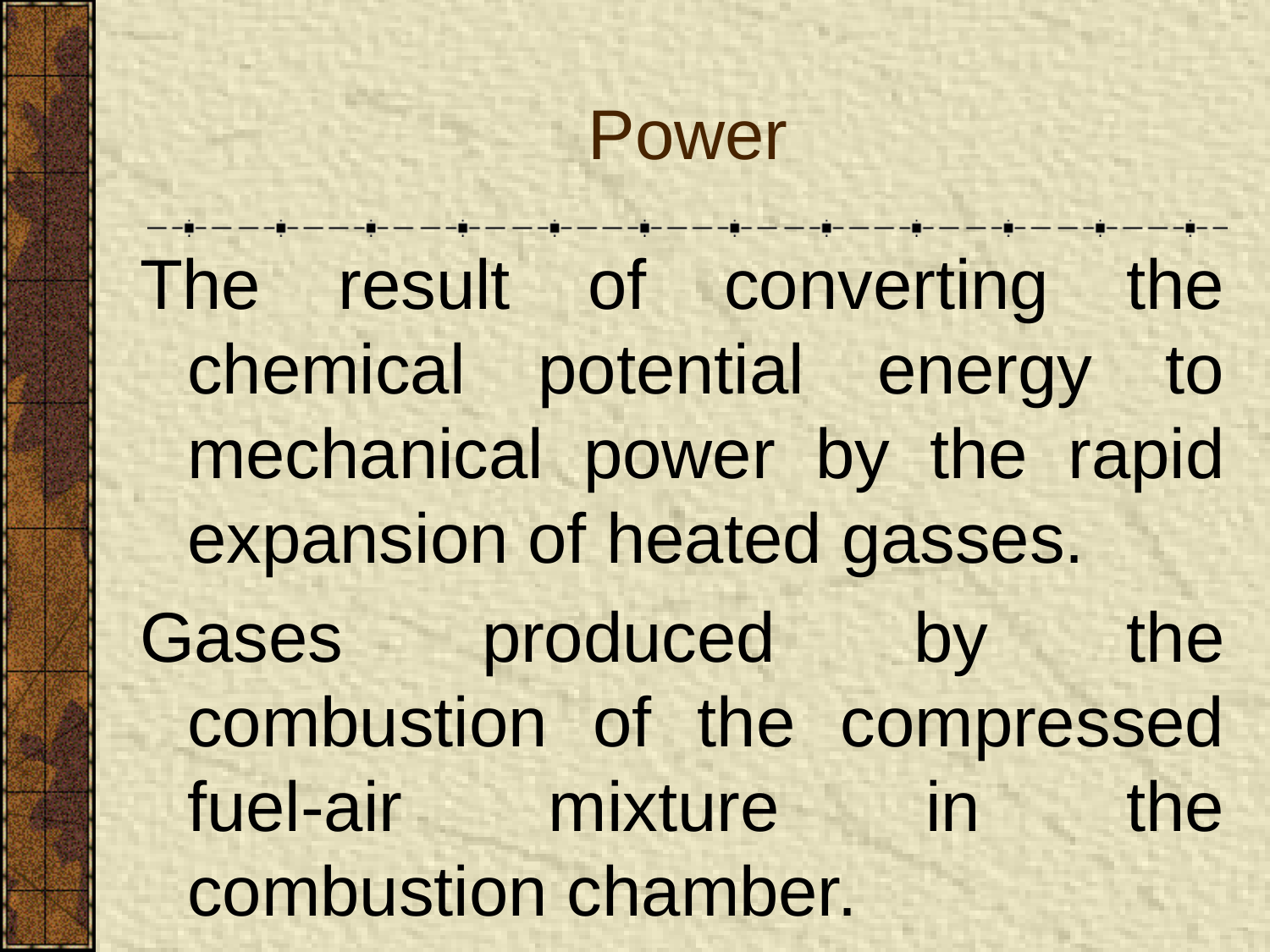

Power
The result of converting the chemical potential energy to mechanical power by the rapid expansion of heated gasses.
Gases produced by the combustion of the compressed fuel-air mixture in the combustion chamber.